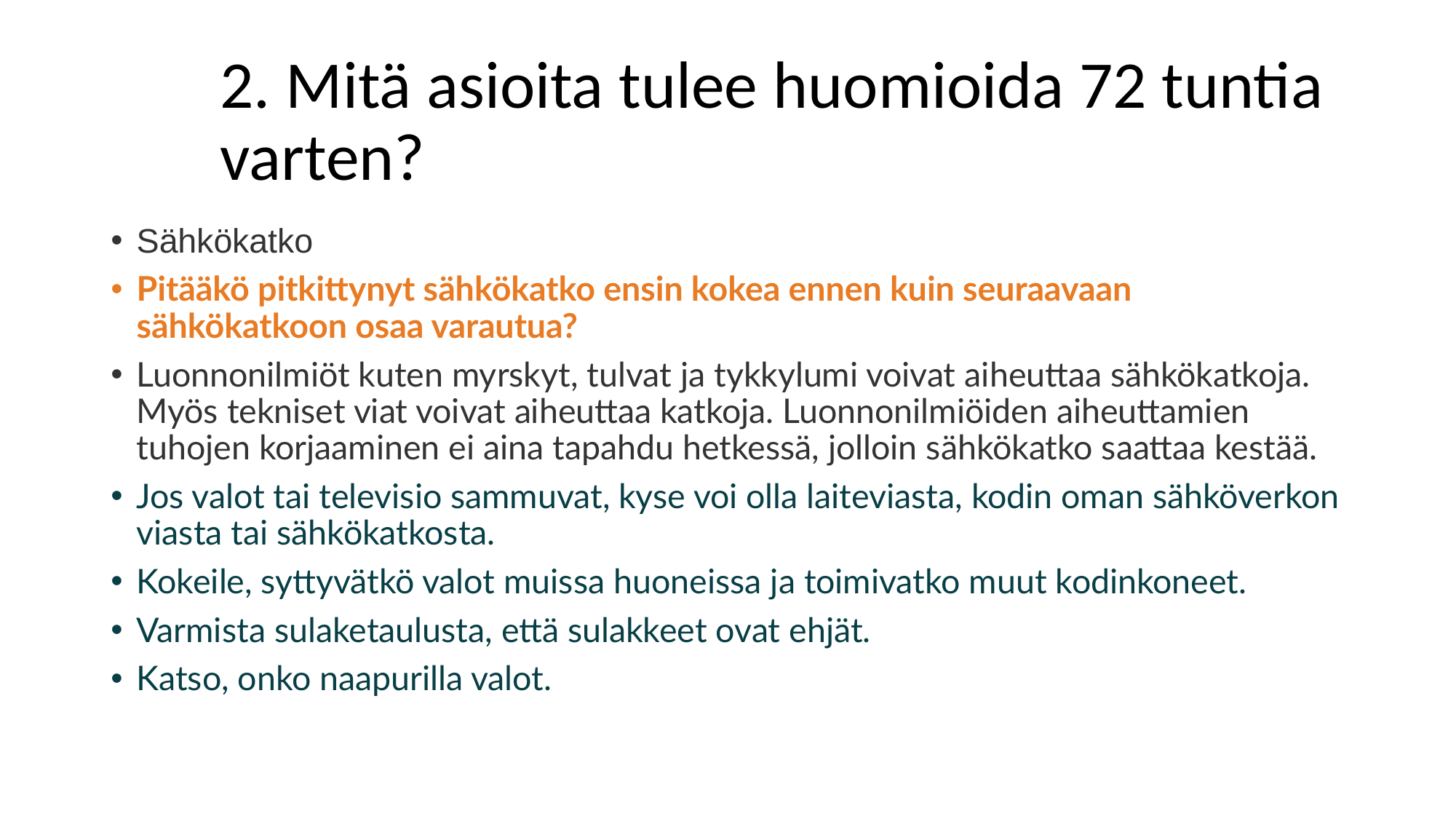

# 2. Mitä asioita tulee huomioida 72 tuntia 	varten?
Sähkökatko
Pitääkö pitkittynyt sähkökatko ensin kokea ennen kuin seuraavaan sähkökatkoon osaa varautua?
Luonnonilmiöt kuten myrskyt, tulvat ja tykkylumi voivat aiheuttaa sähkökatkoja. Myös tekniset viat voivat aiheuttaa katkoja. Luonnonilmiöiden aiheuttamien tuhojen korjaaminen ei aina tapahdu hetkessä, jolloin sähkökatko saattaa kestää.
Jos valot tai televisio sammuvat, kyse voi olla laiteviasta, kodin oman sähköverkon viasta tai sähkökatkosta.
Kokeile, syttyvätkö valot muissa huoneissa ja toimivatko muut kodinkoneet.
Varmista sulaketaulusta, että sulakkeet ovat ehjät.
Katso, onko naapurilla valot.